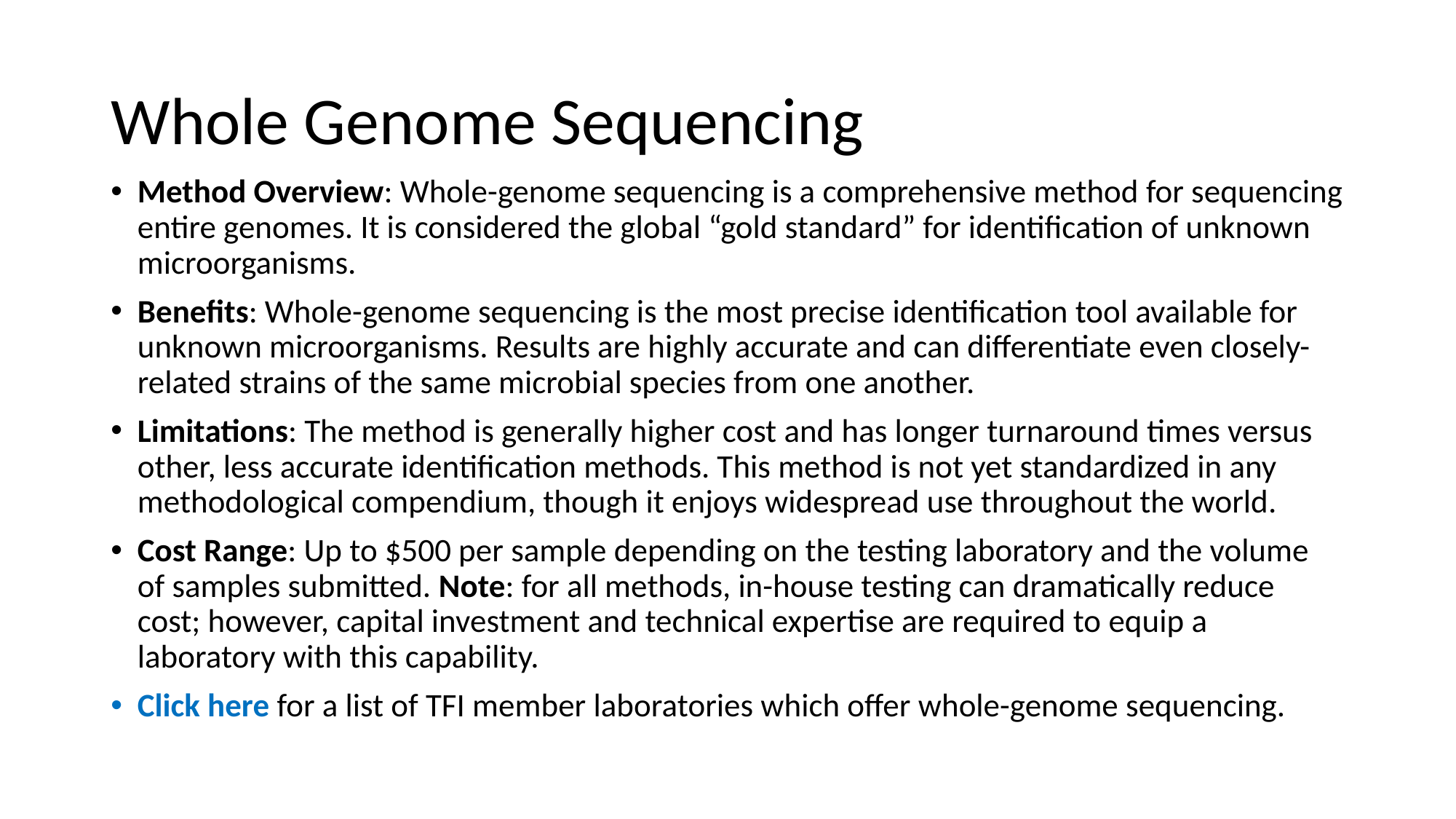

# Whole Genome Sequencing
Method Overview: Whole-genome sequencing is a comprehensive method for sequencing entire genomes. It is considered the global “gold standard” for identification of unknown microorganisms.
Benefits: Whole-genome sequencing is the most precise identification tool available for unknown microorganisms. Results are highly accurate and can differentiate even closely-related strains of the same microbial species from one another.
Limitations: The method is generally higher cost and has longer turnaround times versus other, less accurate identification methods. This method is not yet standardized in any methodological compendium, though it enjoys widespread use throughout the world.
Cost Range: Up to $500 per sample depending on the testing laboratory and the volume of samples submitted. Note: for all methods, in-house testing can dramatically reduce cost; however, capital investment and technical expertise are required to equip a laboratory with this capability.
Click here for a list of TFI member laboratories which offer whole-genome sequencing.